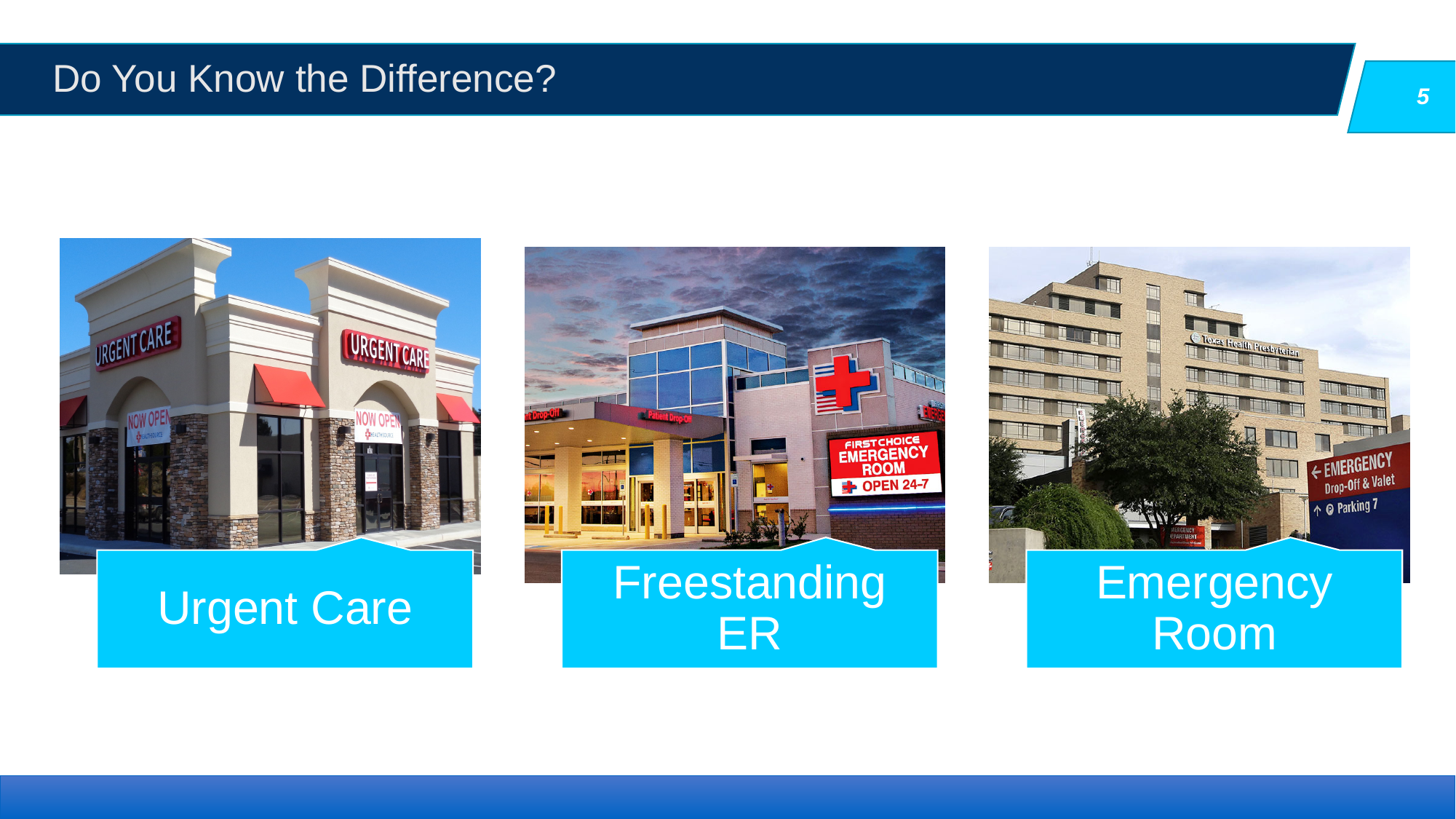

# Do You Know the Difference?
Urgent Care
Freestanding ER
Emergency Room